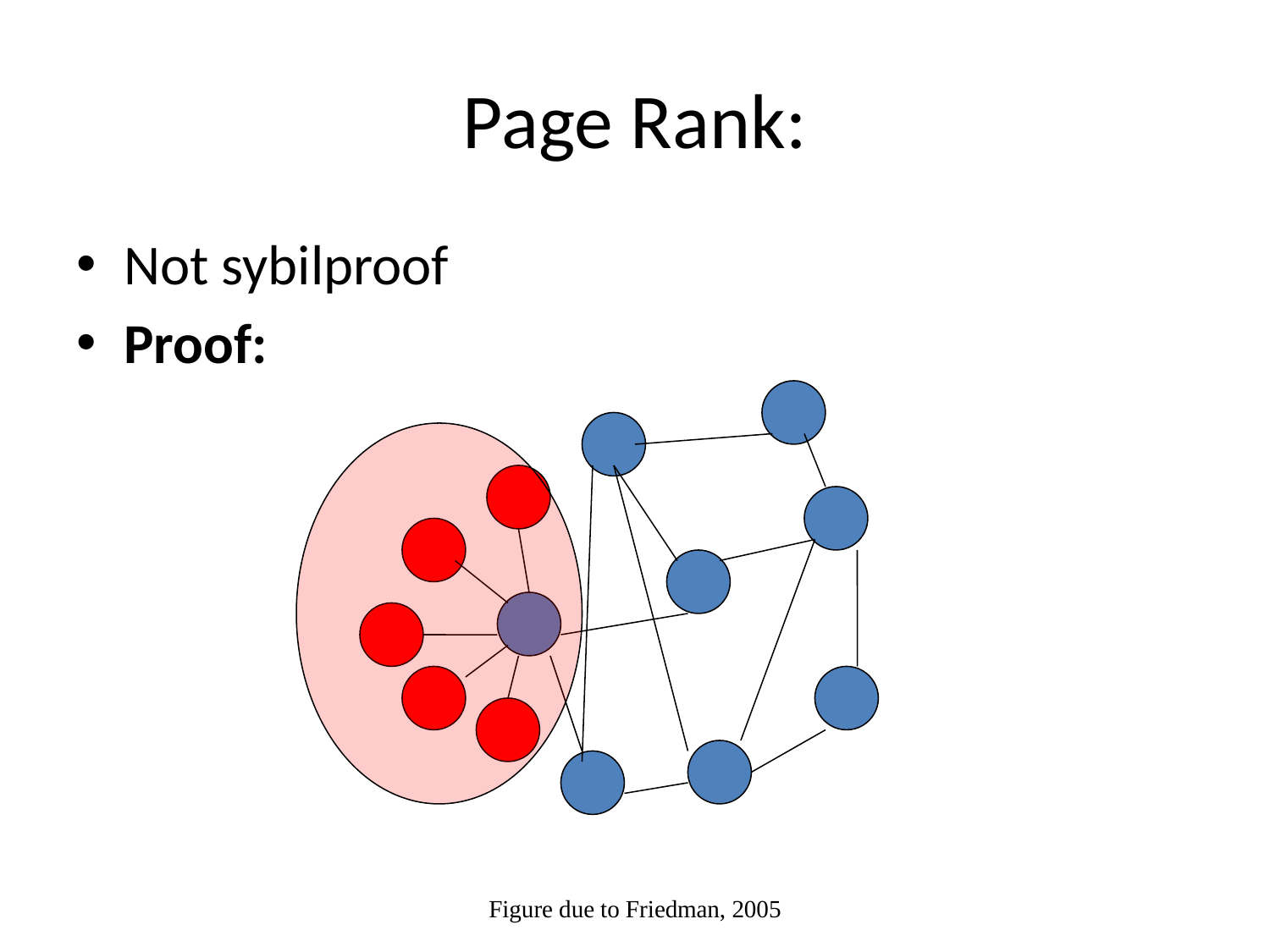

# Page Rank:
Not sybilproof
Proof:

Figure due to Friedman, 2005